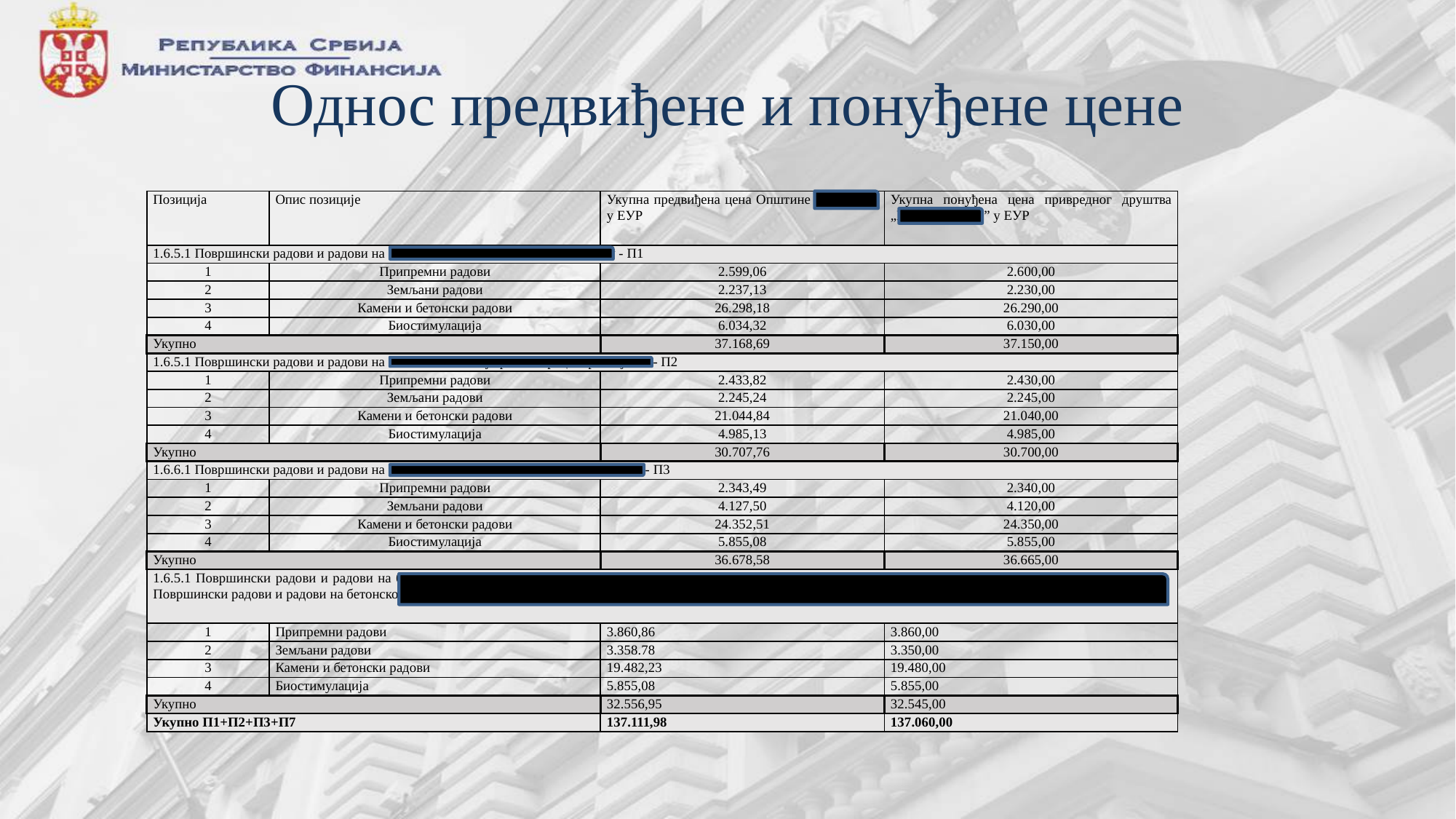

# Однос предвиђене и понуђене цене
| Позиција | Опис позиције | Укупна предвиђена цена Општине Трговиште у ЕУР | Укупна понуђена цена привредног друштва „Eurodomus doо” у ЕУР |
| --- | --- | --- | --- |
| 1.6.5.1 Површински радови и радови на бетонско-каменој брани у Вучјем Долу - П1 |  |  |  |
| 1 | Припремни радови | 2.599,06 | 2.600,00 |
| 2 | Земљани радови | 2.237,13 | 2.230,00 |
| 3 | Камени и бетонски радови | 26.298,18 | 26.290,00 |
| 4 | Биостимулација | 6.034,32 | 6.030,00 |
| Укупно |  | 37.168,69 | 37.150,00 |
| 1.6.5.1 Површински радови и радови на бетонско-каменој брани на реци Пролесјачка - П2 |  |  |  |
| 1 | Припремни радови | 2.433,82 | 2.430,00 |
| 2 | Земљани радови | 2.245,24 | 2.245,00 |
| 3 | Камени и бетонски радови | 21.044,84 | 21.040,00 |
| 4 | Биостимулација | 4.985,13 | 4.985,00 |
| Укупно |  | 30.707,76 | 30.700,00 |
| 1.6.6.1 Површински радови и радови на бетонско-каменој брани у Падиском потоку - П3 |  |  |  |
| 1 | Припремни радови | 2.343,49 | 2.340,00 |
| 2 | Земљани радови | 4.127,50 | 4.120,00 |
| 3 | Камени и бетонски радови | 24.352,51 | 24.350,00 |
| 4 | Биостимулација | 5.855,08 | 5.855,00 |
| Укупно |  | 36.678,58 | 36.665,00 |
| 1.6.5.1 Површински радови и радови на бетонско-каменој брани на реци Рибна - П7 (у понуди привредног друштва „Eurodomus doо име позиције је наведено као 1.6.5.1 Површински радови и радови на бетонско-каменој брани у Вучјем Долу - П1) |  |  |  |
| 1 | Припремни радови | 3.860,86 | 3.860,00 |
| 2 | Земљани радови | 3.358.78 | 3.350,00 |
| 3 | Камени и бетонски радови | 19.482,23 | 19.480,00 |
| 4 | Биостимулација | 5.855,08 | 5.855,00 |
| Укупно |  | 32.556,95 | 32.545,00 |
| Укупно П1+П2+П3+П7 |  | 137.111,98 | 137.060,00 |